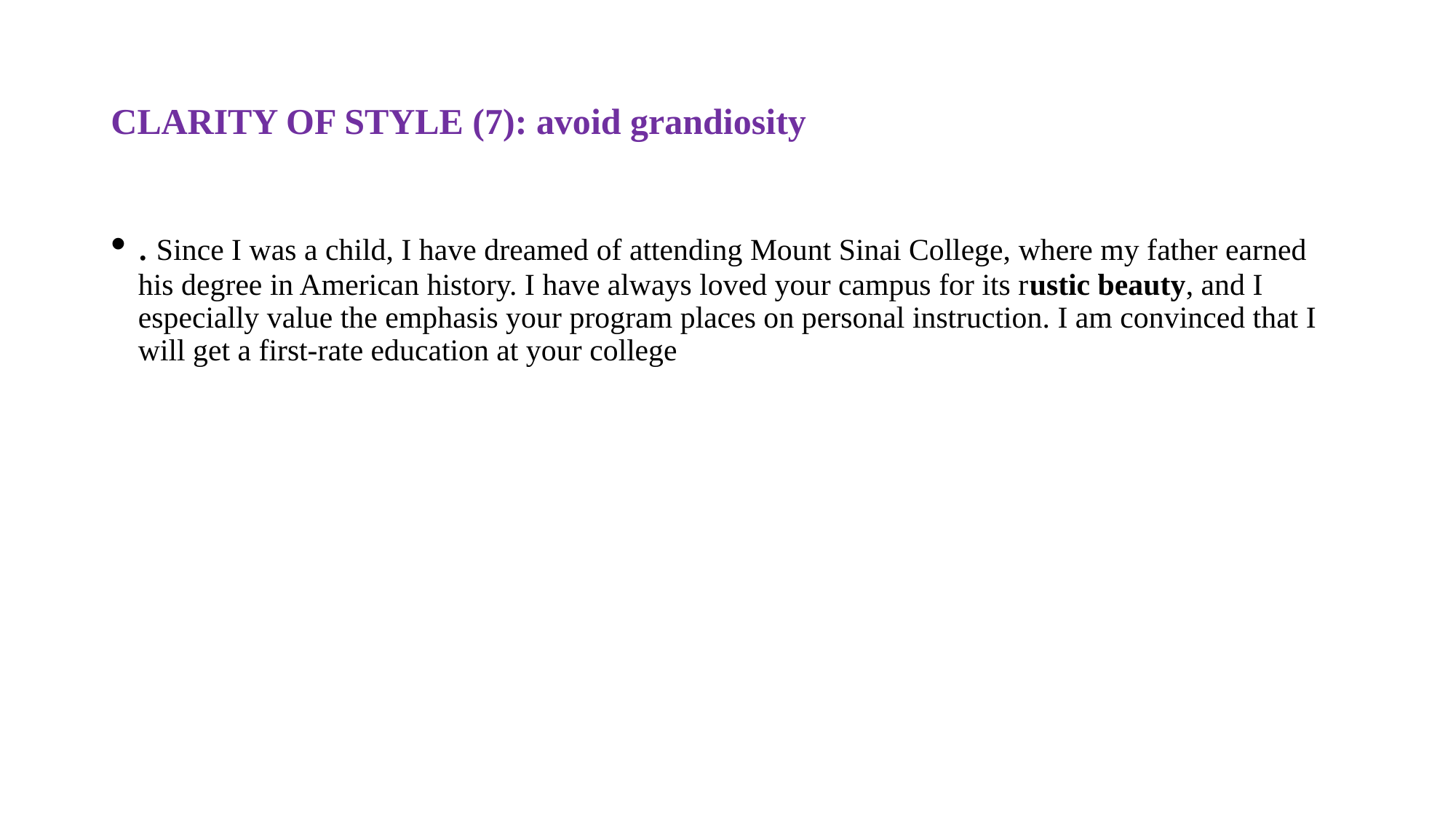

# CLARITY OF STYLE (7): avoid grandiosity
. Since I was a child, I have dreamed of attending Mount Sinai College, where my father earned his degree in American history. I have always loved your campus for its rustic beauty, and I especially value the emphasis your program places on personal instruction. I am convinced that I will get a first-rate education at your college